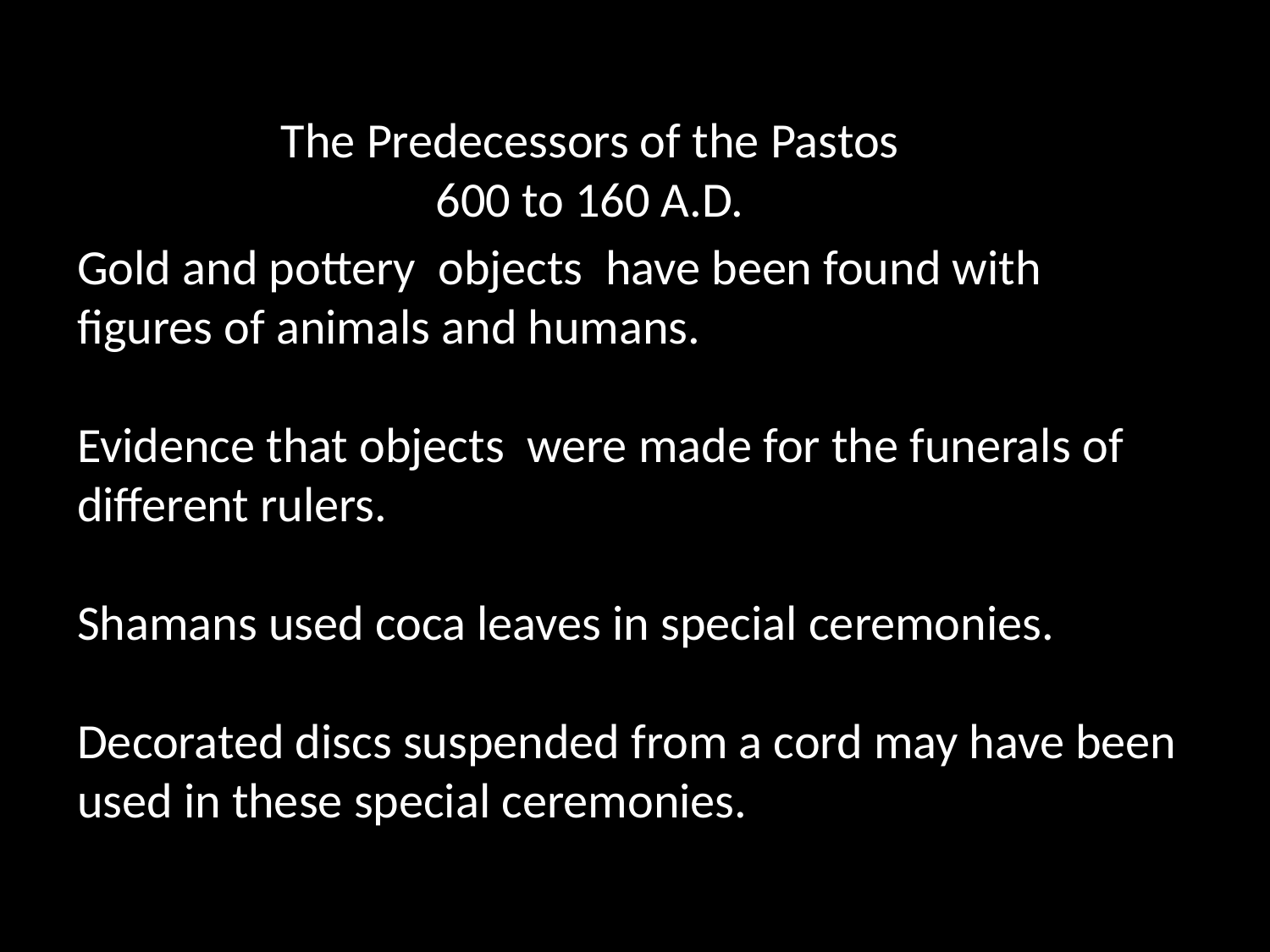

The Predecessors of the Pastos
600 to 160 A.D.
Gold and pottery  objects  have been found with figures of animals and humans.

Evidence that objects  were made for the funerals of
different rulers.

Shamans used coca leaves in special ceremonies.

Decorated discs suspended from a cord may have been used in these special ceremonies.